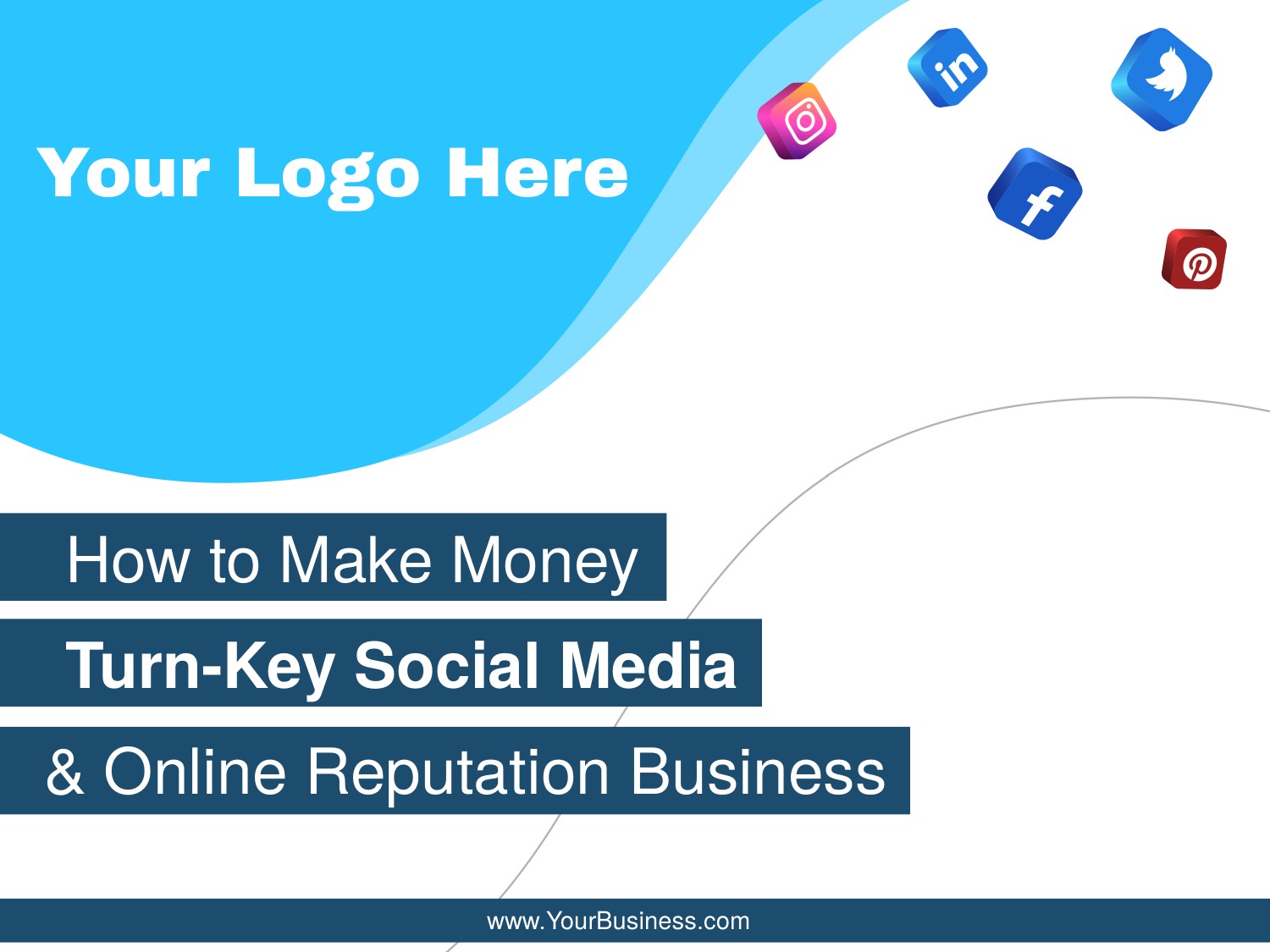

Your Logo Here

How to Make Money

Turn-Key Social Media
& Online Reputation Business

www.YourBusiness.com